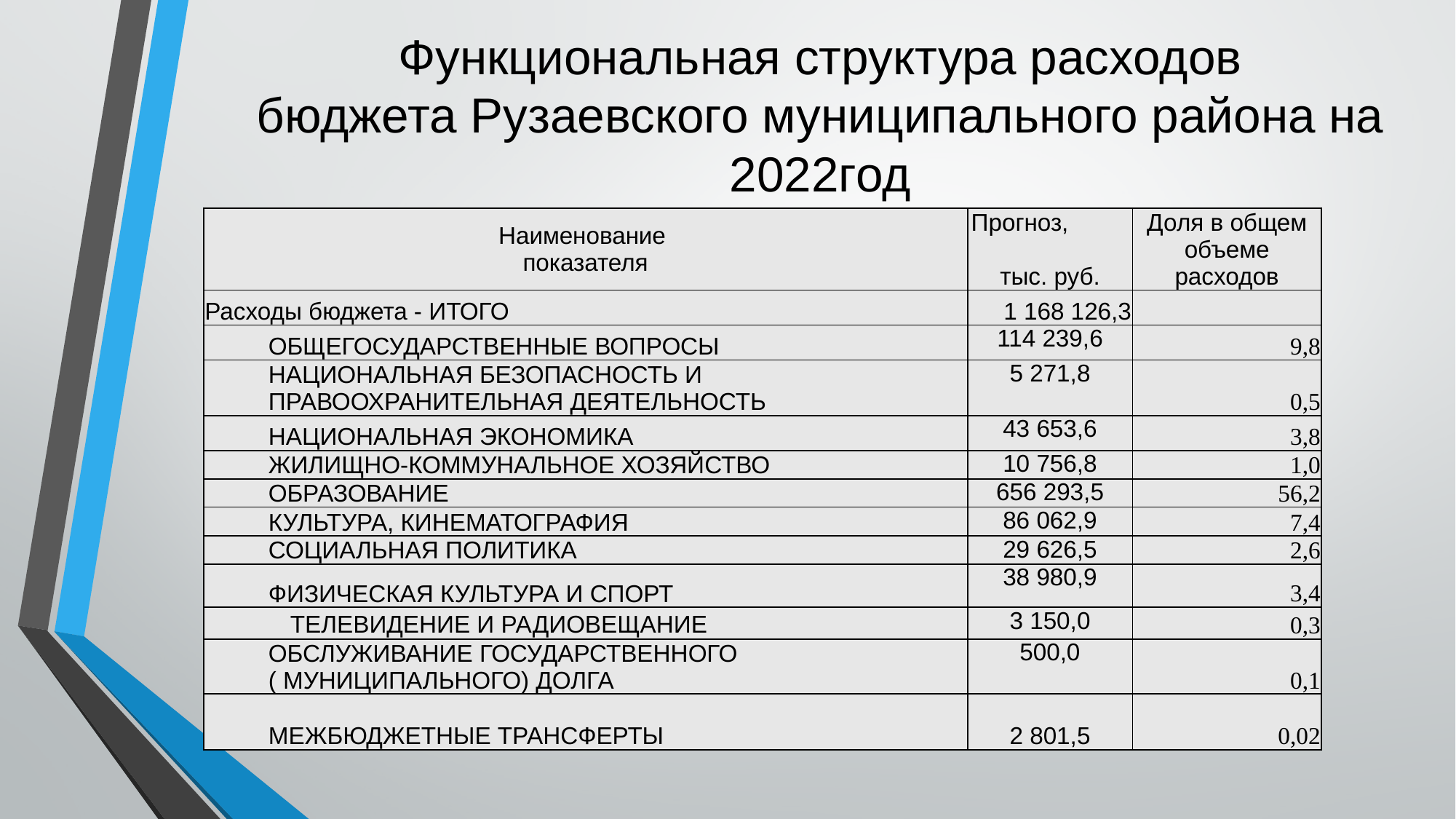

# Функциональная структура расходов бюджета Рузаевского муниципального района на 2022год
| Наименование показателя | Прогноз, тыс. руб. | Доля в общем объеме расходов |
| --- | --- | --- |
| Расходы бюджета - ИТОГО | 1 168 126,3 |  |
| ОБЩЕГОСУДАРСТВЕННЫЕ ВОПРОСЫ | 114 239,6 | 9,8 |
| НАЦИОНАЛЬНАЯ БЕЗОПАСНОСТЬ И ПРАВООХРАНИТЕЛЬНАЯ ДЕЯТЕЛЬНОСТЬ | 5 271,8 | 0,5 |
| НАЦИОНАЛЬНАЯ ЭКОНОМИКА | 43 653,6 | 3,8 |
| ЖИЛИЩНО-КОММУНАЛЬНОЕ ХОЗЯЙСТВО | 10 756,8 | 1,0 |
| ОБРАЗОВАНИЕ | 656 293,5 | 56,2 |
| КУЛЬТУРА, КИНЕМАТОГРАФИЯ | 86 062,9 | 7,4 |
| СОЦИАЛЬНАЯ ПОЛИТИКА | 29 626,5 | 2,6 |
| ФИЗИЧЕСКАЯ КУЛЬТУРА И СПОРТ | 38 980,9 | 3,4 |
| ТЕЛЕВИДЕНИЕ И РАДИОВЕЩАНИЕ | 3 150,0 | 0,3 |
| ОБСЛУЖИВАНИЕ ГОСУДАРСТВЕННОГО ( МУНИЦИПАЛЬНОГО) ДОЛГА | 500,0 | 0,1 |
| МЕЖБЮДЖЕТНЫЕ ТРАНСФЕРТЫ | 2 801,5 | 0,02 |